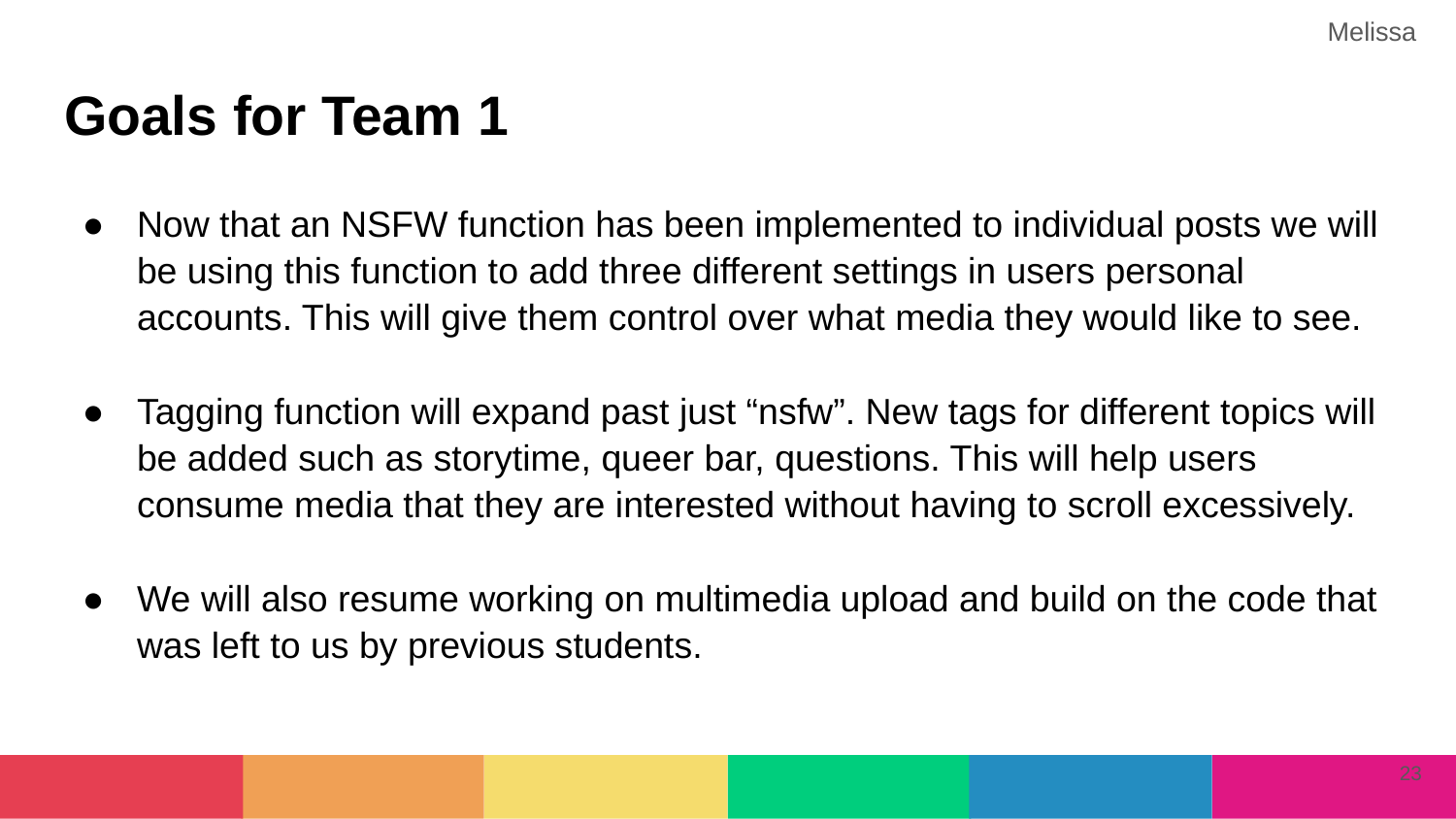

Melissa
# Goals for Team 1
Now that an NSFW function has been implemented to individual posts we will be using this function to add three different settings in users personal accounts. This will give them control over what media they would like to see.

Tagging function will expand past just “nsfw”. New tags for different topics will be added such as storytime, queer bar, questions. This will help users consume media that they are interested without having to scroll excessively.

We will also resume working on multimedia upload and build on the code that was left to us by previous students.
23